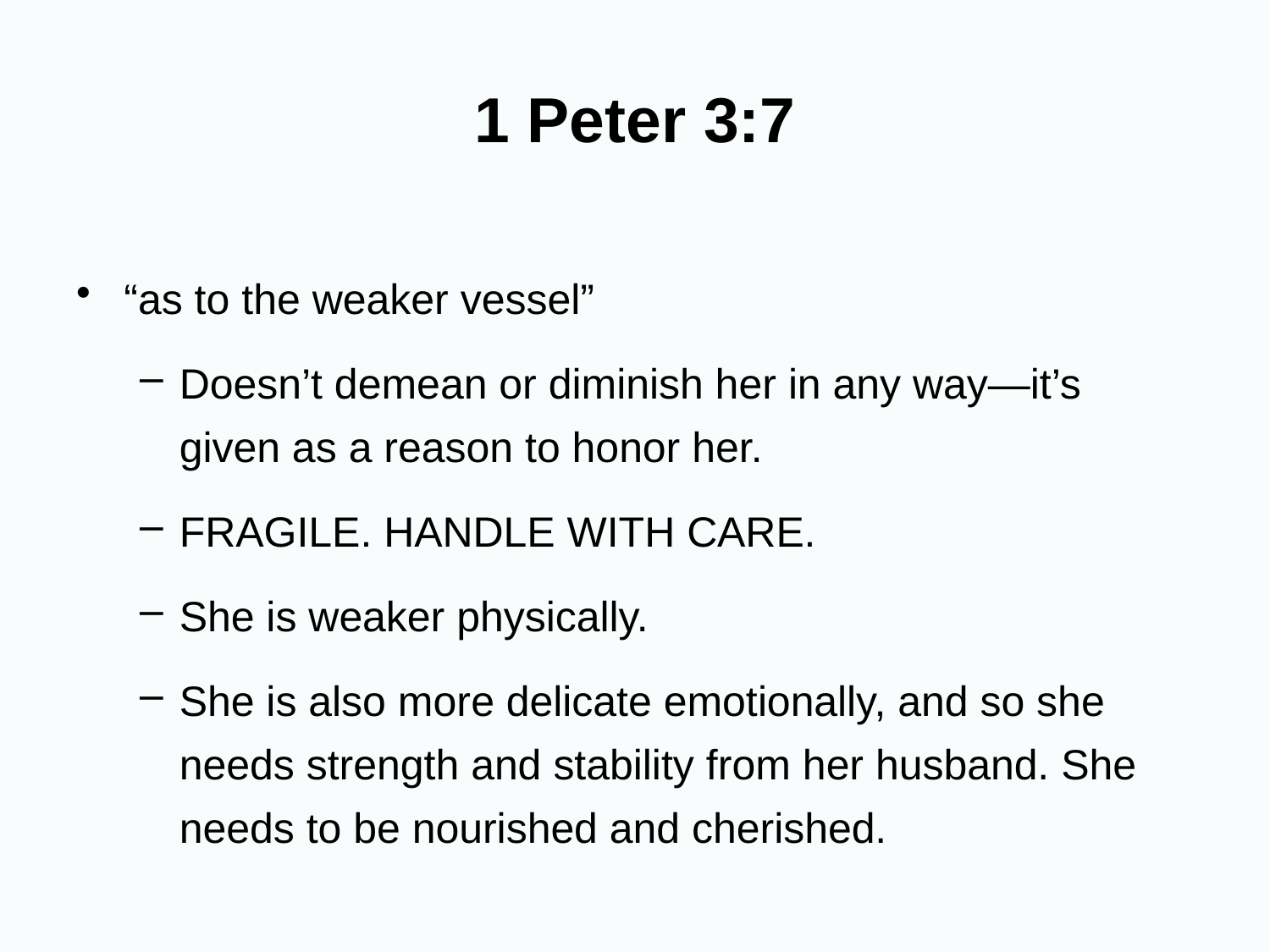

# 1 Peter 3:7
“as to the weaker vessel”
Doesn’t demean or diminish her in any way—it’s given as a reason to honor her.
FRAGILE. HANDLE WITH CARE.
She is weaker physically.
She is also more delicate emotionally, and so she needs strength and stability from her husband. She needs to be nourished and cherished.